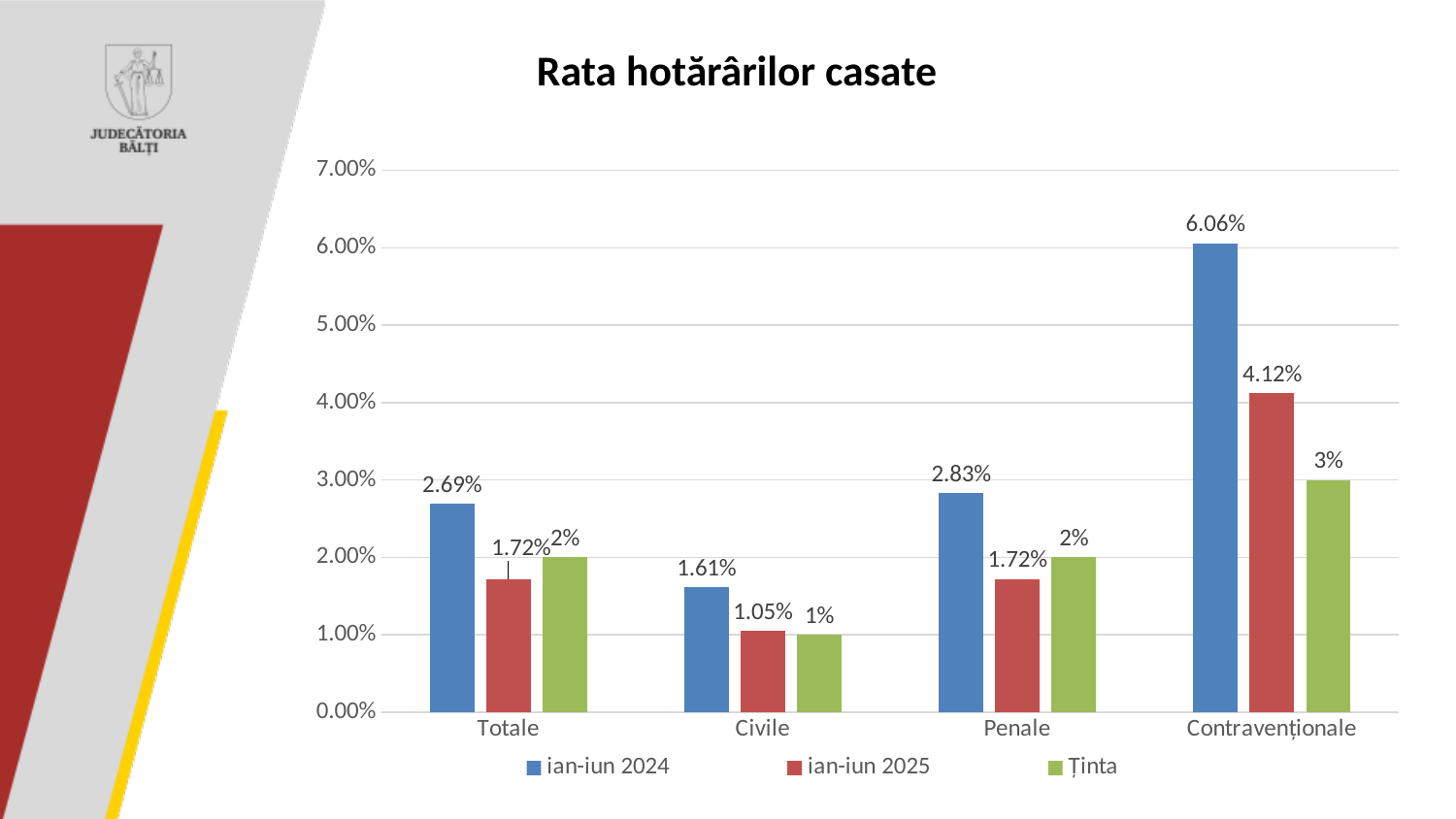

# Rata hotărârilor casate

### Chart

| Category | ian-iun 2024 | ian-iun 2025 | Ținta |
|---|---|---|---|
| Totale | 0.0269 | 0.0172 | 0.02 |
| Civile | 0.0161 | 0.0105 | 0.01 |
| Penale | 0.0283 | 0.0172 | 0.02 |
| Contravenționale | 0.0606 | 0.0412 | 0.03 |